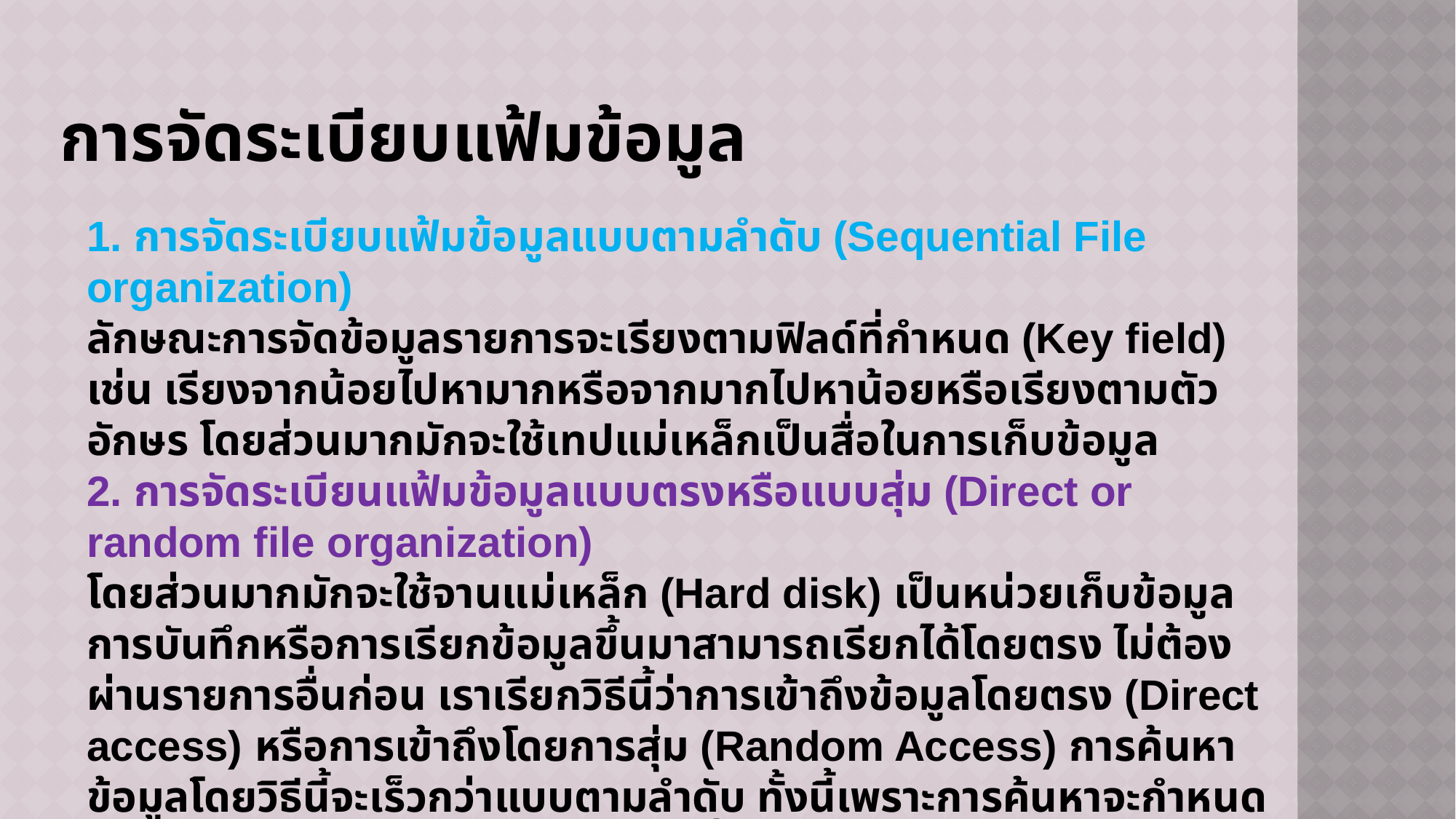

# การจัดระเบียบแฟ้มข้อมูล
1. การจัดระเบียบแฟ้มข้อมูลแบบตามลำดับ (Sequential File organization)
ลักษณะการจัดข้อมูลรายการจะเรียงตามฟิลด์ที่กำหนด (Key field) เช่น เรียงจากน้อยไปหามากหรือจากมากไปหาน้อยหรือเรียงตามตัวอักษร โดยส่วนมากมักจะใช้เทปแม่เหล็กเป็นสื่อในการเก็บข้อมูล
2. การจัดระเบียนแฟ้มข้อมูลแบบตรงหรือแบบสุ่ม (Direct or random file organization)
โดยส่วนมากมักจะใช้จานแม่เหล็ก (Hard disk) เป็นหน่วยเก็บข้อมูล การบันทึกหรือการเรียกข้อมูลขึ้นมาสามารถเรียกได้โดยตรง ไม่ต้องผ่านรายการอื่นก่อน เราเรียกวิธีนี้ว่าการเข้าถึงข้อมูลโดยตรง (Direct access) หรือการเข้าถึงโดยการสุ่ม (Random Access) การค้นหาข้อมูลโดยวิธีนี้จะเร็วกว่าแบบตามลำดับ ทั้งนี้เพราะการค้นหาจะกำหนดดัชนี (Index) จะนั้นจะวิ่งไปหาข้อมูลที่ต้องการหรืออาจจะเข้าหาข้อมูลแบบอาศัยดัชนีและเรียงลำดับควบคู่กัน (Indexed Sequential Access Method (ISAM) โดยวิธีนี้จะกำหนดดัชนีที่ต้องการค้นหาข้อมูล เมื่อพบแล้วต้องการเอาข้อมูลมาอีกกี่ รายการก็ให้เรียงตามลำดับของรายการที่ต้องการ